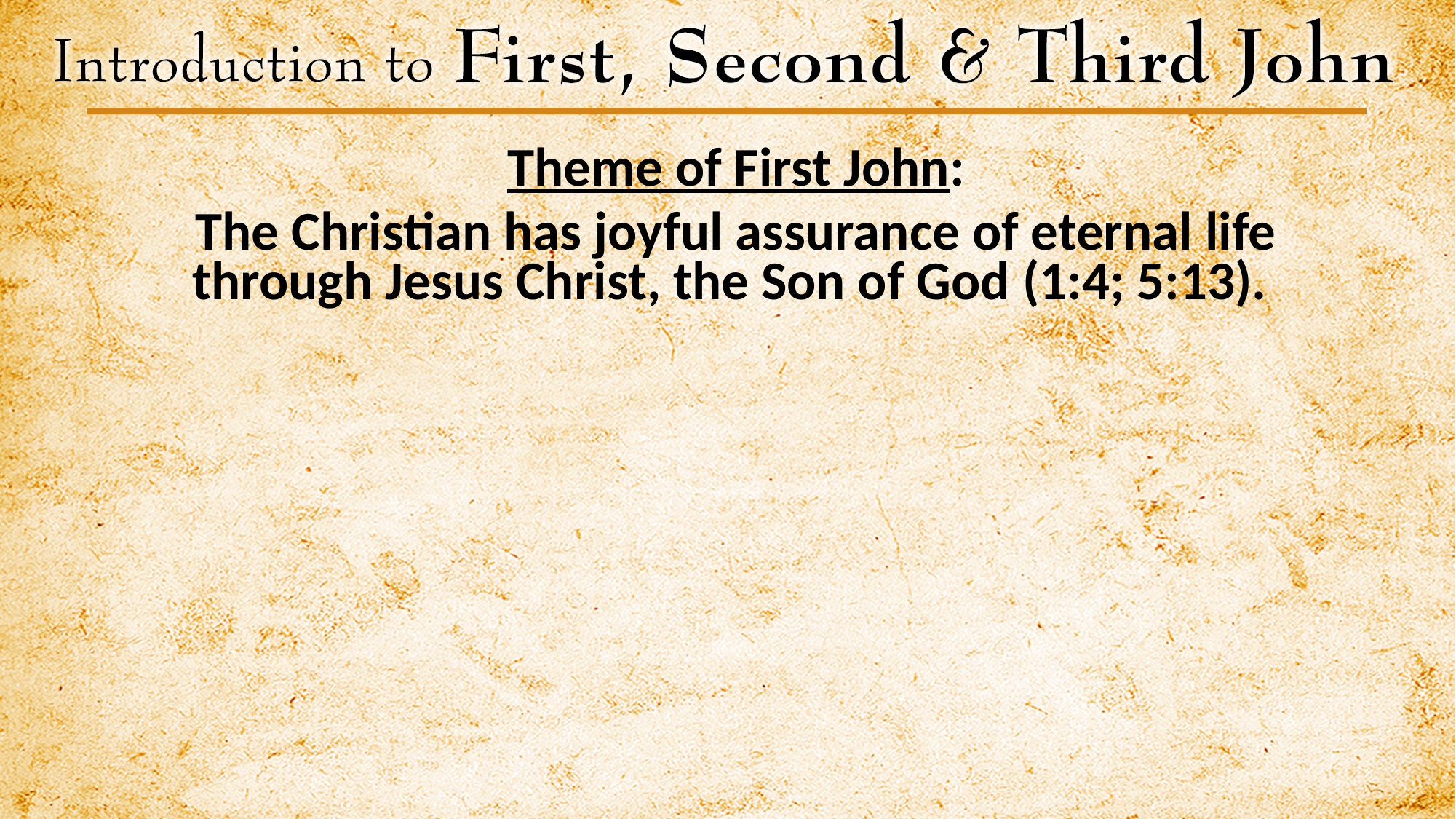

Theme of First John:
The Christian has joyful assurance of eternal life
through Jesus Christ, the Son of God (1:4; 5:13).